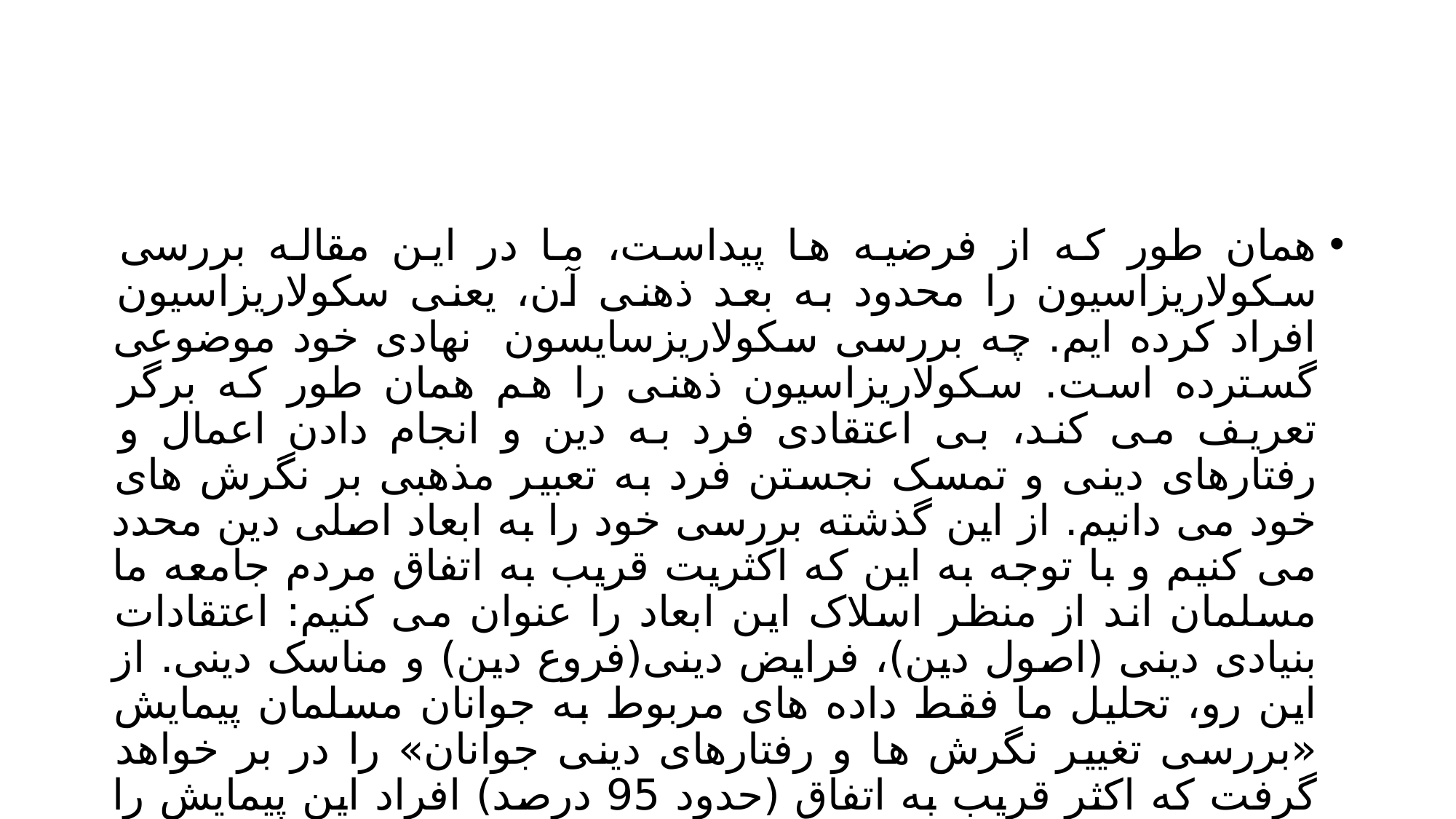

#
همان طور که از فرضیه ها پیداست، ما در این مقاله بررسی سکولاریزاسیون را محدود به بعد ذهنی آن، یعنی سکولاریزاسیون افراد کرده ایم. چه بررسی سکولاریزسایسون  نهادی خود موضوعی گسترده است. سکولاریزاسیون ذهنی را هم همان طور که برگر تعریف می کند، بی اعتقادی فرد به دین و انجام دادن اعمال و رفتارهای دینی و تمسک نجستن فرد به تعبیر مذهبی بر نگرش های خود می دانیم. از این گذشته بررسی خود را به ابعاد اصلی دین محدد می کنیم و با توجه به این که اکثریت قریب به اتفاق مردم جامعه ما مسلمان اند از منظر اسلاک این ابعاد را عنوان می کنیم: اعتقادات بنیادی دینی (اصول دین)، فرایض دینی(فروع دین) و مناسک دینی. از این رو، تحلیل ما فقط داده های مربوط به جوانان مسلمان پیمایش «بررسی تغییر نگرش ها و رفتارهای دینی جوانان» را در بر خواهد گرفت که اکثر قریب به اتفاق (حدود 95 درصد) افراد این پیمایش را تشکیل می دهند (جدول 1)